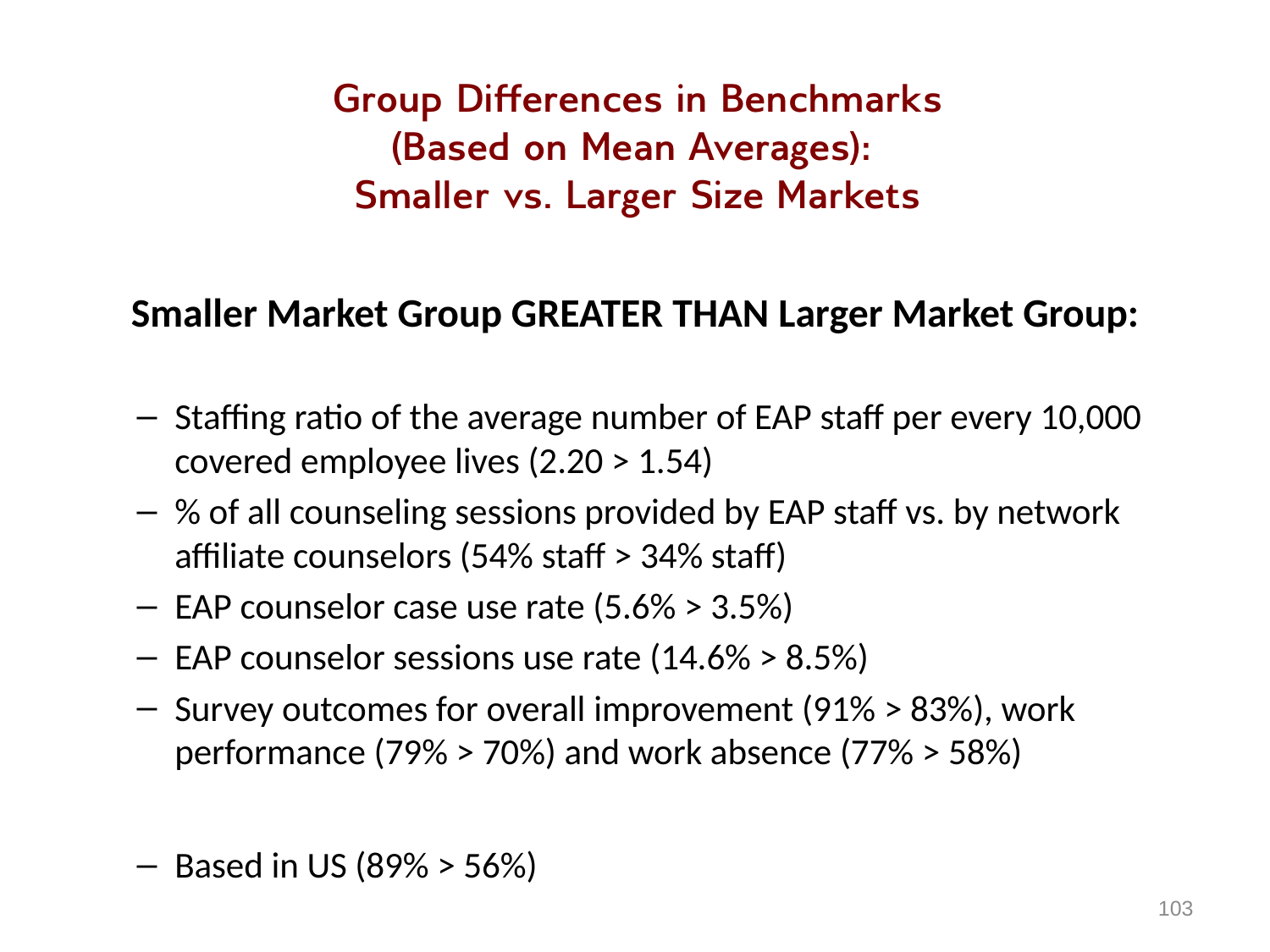

Group Differences in Benchmarks
(Based on Mean Averages):
Smaller vs. Larger Size Markets

Smaller Market Group GREATER THAN Larger Market Group:

Staffing ratio of the average number of EAP staff per every 10,000 covered employee lives (2.20 > 1.54)
% of all counseling sessions provided by EAP staff vs. by network affiliate counselors (54% staff > 34% staff)
EAP counselor case use rate (5.6% > 3.5%)
EAP counselor sessions use rate (14.6% > 8.5%)
Survey outcomes for overall improvement (91% > 83%), work performance (79% > 70%) and work absence (77% > 58%)

Based in US (89% > 56%)

103